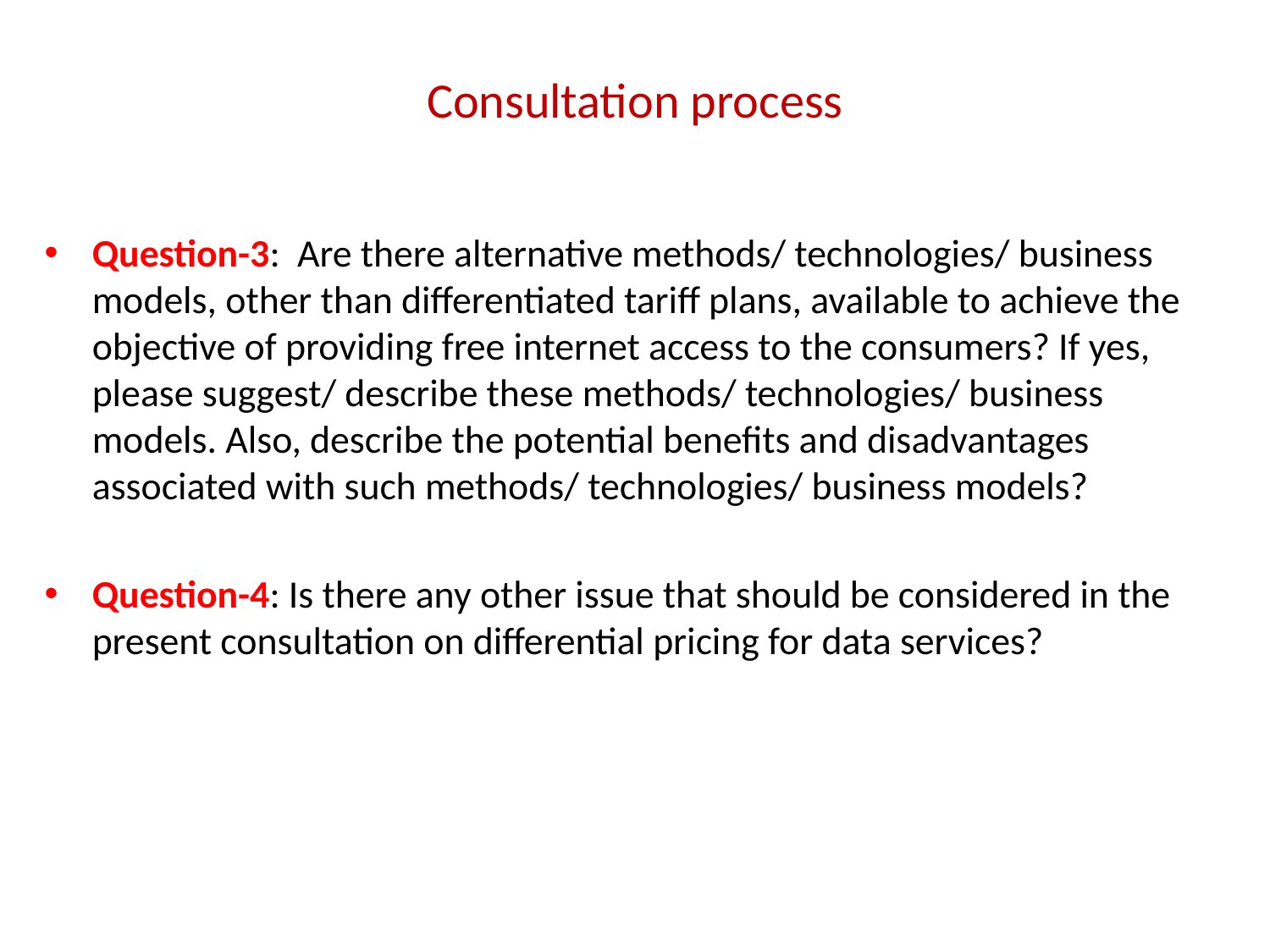

# Consultation process
Question-3:  Are there alternative methods/ technologies/ business models, other than differentiated tariff plans, available to achieve the objective of providing free internet access to the consumers? If yes, please suggest/ describe these methods/ technologies/ business models. Also, describe the potential benefits and disadvantages associated with such methods/ technologies/ business models?

Question-4: Is there any other issue that should be considered in the present consultation on differential pricing for data services?